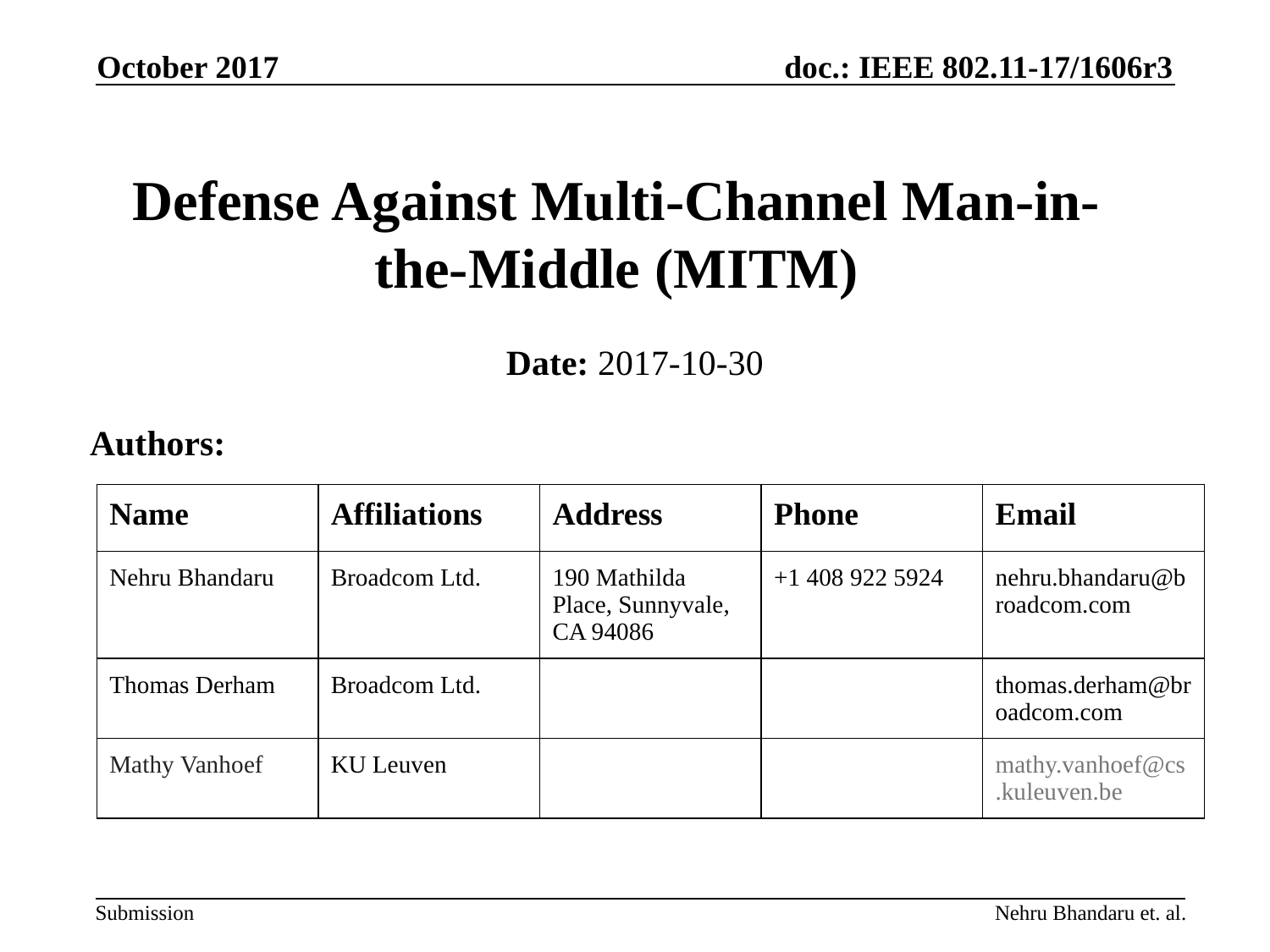

October 2017
# Defense Against Multi-Channel Man-in-the-Middle (MITM)
Date: 2017-10-30

Authors:
| Name | Affiliations | Address | Phone | Email |
| --- | --- | --- | --- | --- |
| Nehru Bhandaru | Broadcom Ltd. | 190 Mathilda Place, Sunnyvale, CA 94086 | +1 408 922 5924 | nehru.bhandaru@broadcom.com |
| Thomas Derham | Broadcom Ltd. |  |  | thomas.derham@broadcom.com |
| Mathy Vanhoef | KU Leuven |  |  | mathy.vanhoef@cs.kuleuven.be |
Nehru Bhandaru et. al.